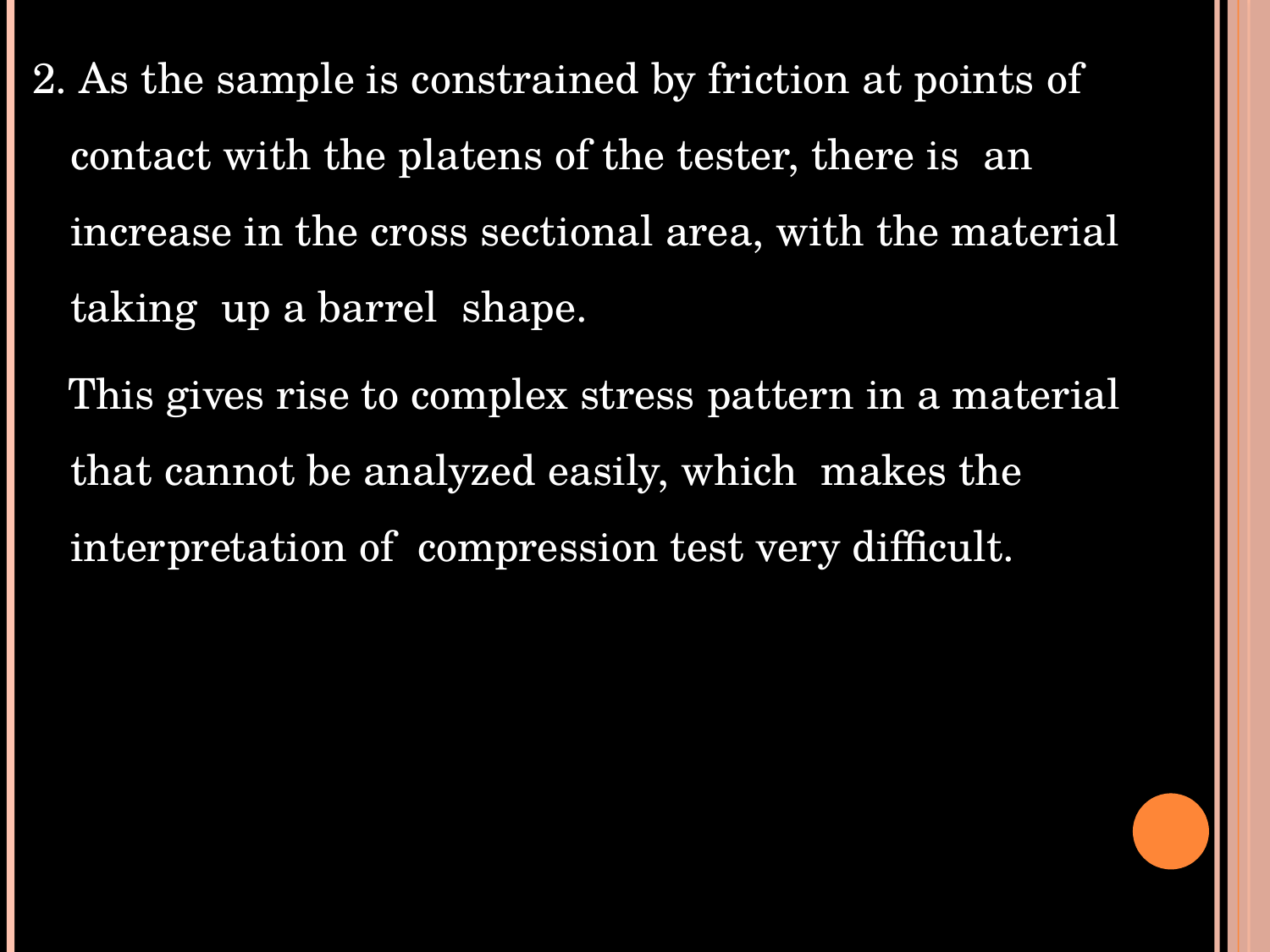

2. As the sample is constrained by friction at points of contact with the platens of the tester, there is  an increase in the cross sectional area, with the material taking  up a barrel  shape.
   This gives rise to complex stress pattern in a material that cannot be analyzed easily, which  makes the interpretation of  compression test very difficult.